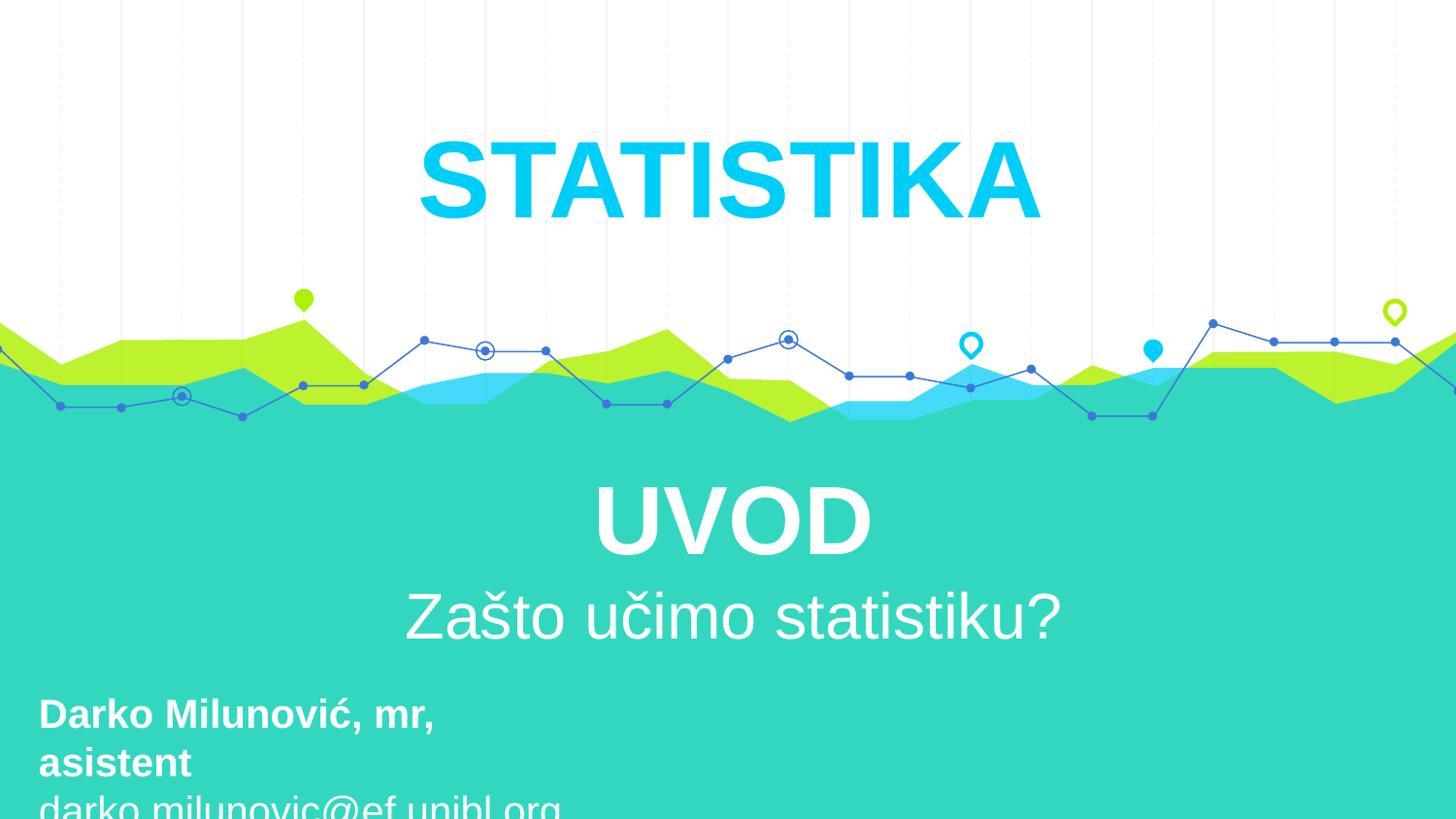

STATISTIKA
# UVOD Zašto učimo statistiku?
Darko Milunović, mr, asistent
darko.milunovic@ef.unibl.org